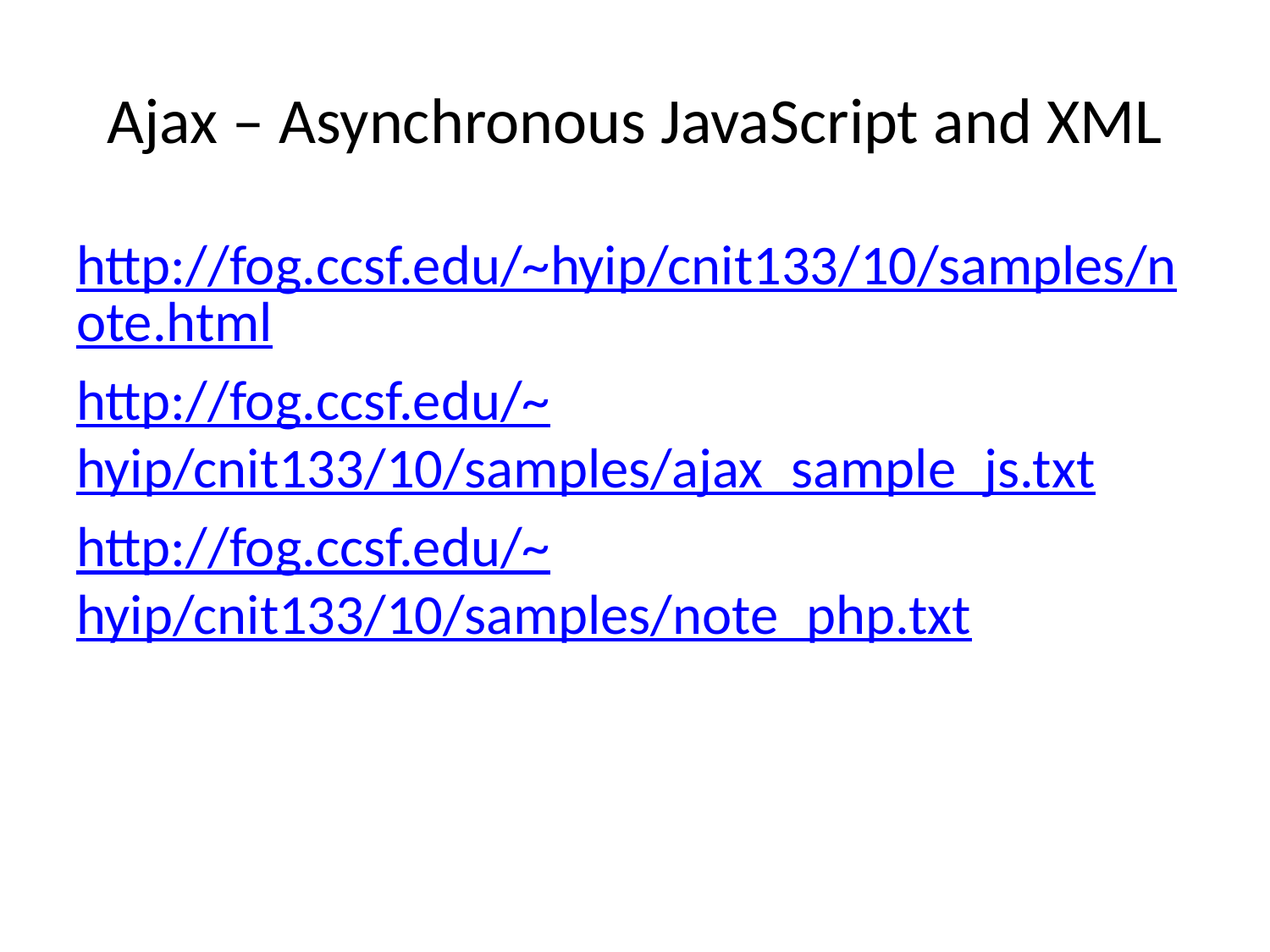

# Ajax – Asynchronous JavaScript and XML
http://fog.ccsf.edu/~hyip/cnit133/10/samples/note.html
http://fog.ccsf.edu/~hyip/cnit133/10/samples/ajax_sample_js.txt
http://fog.ccsf.edu/~hyip/cnit133/10/samples/note_php.txt